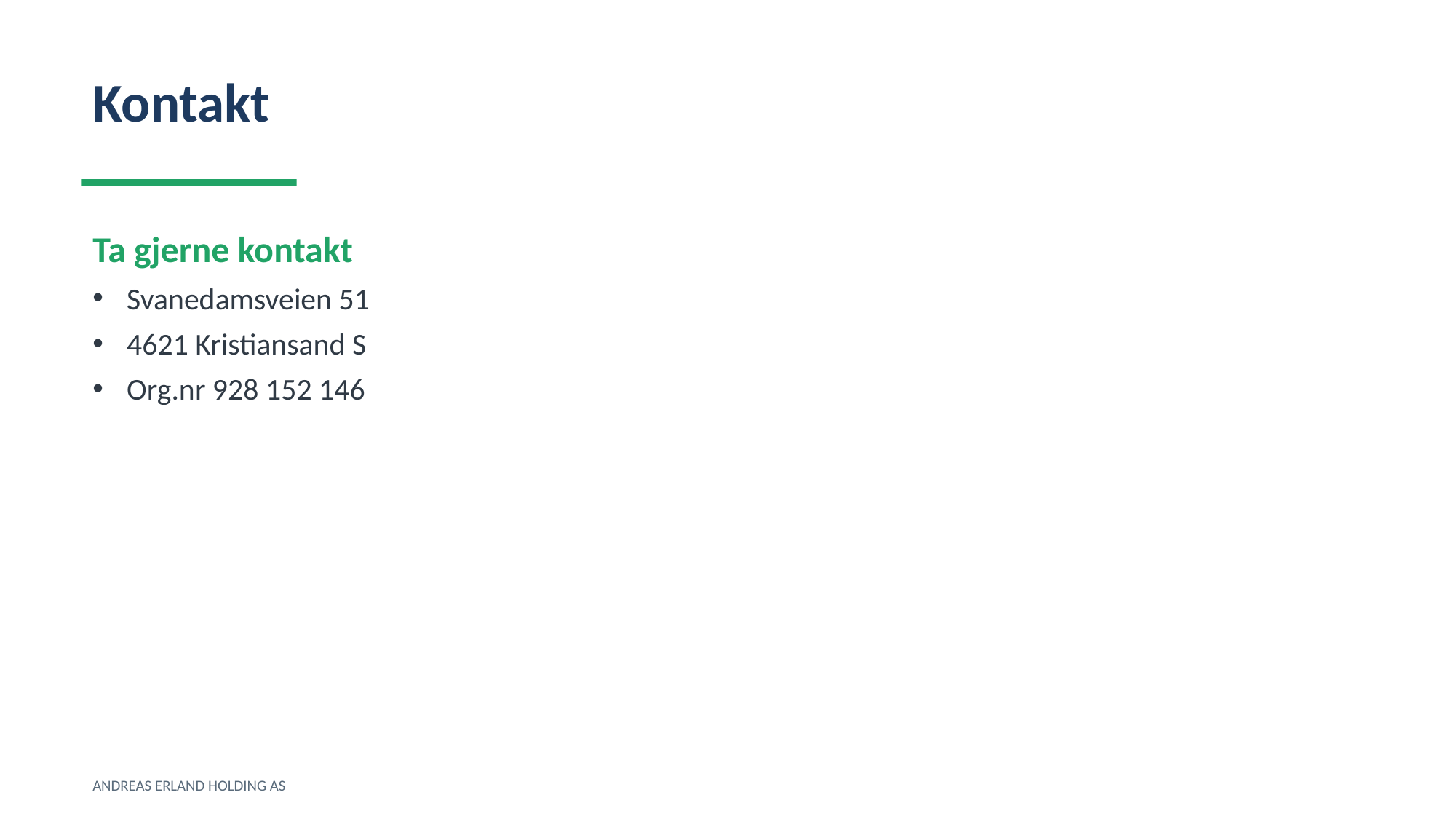

Kontakt

Ta gjerne kontakt
Svanedamsveien 51
4621 Kristiansand S
Org.nr 928 152 146
ANDREAS ERLAND HOLDING AS